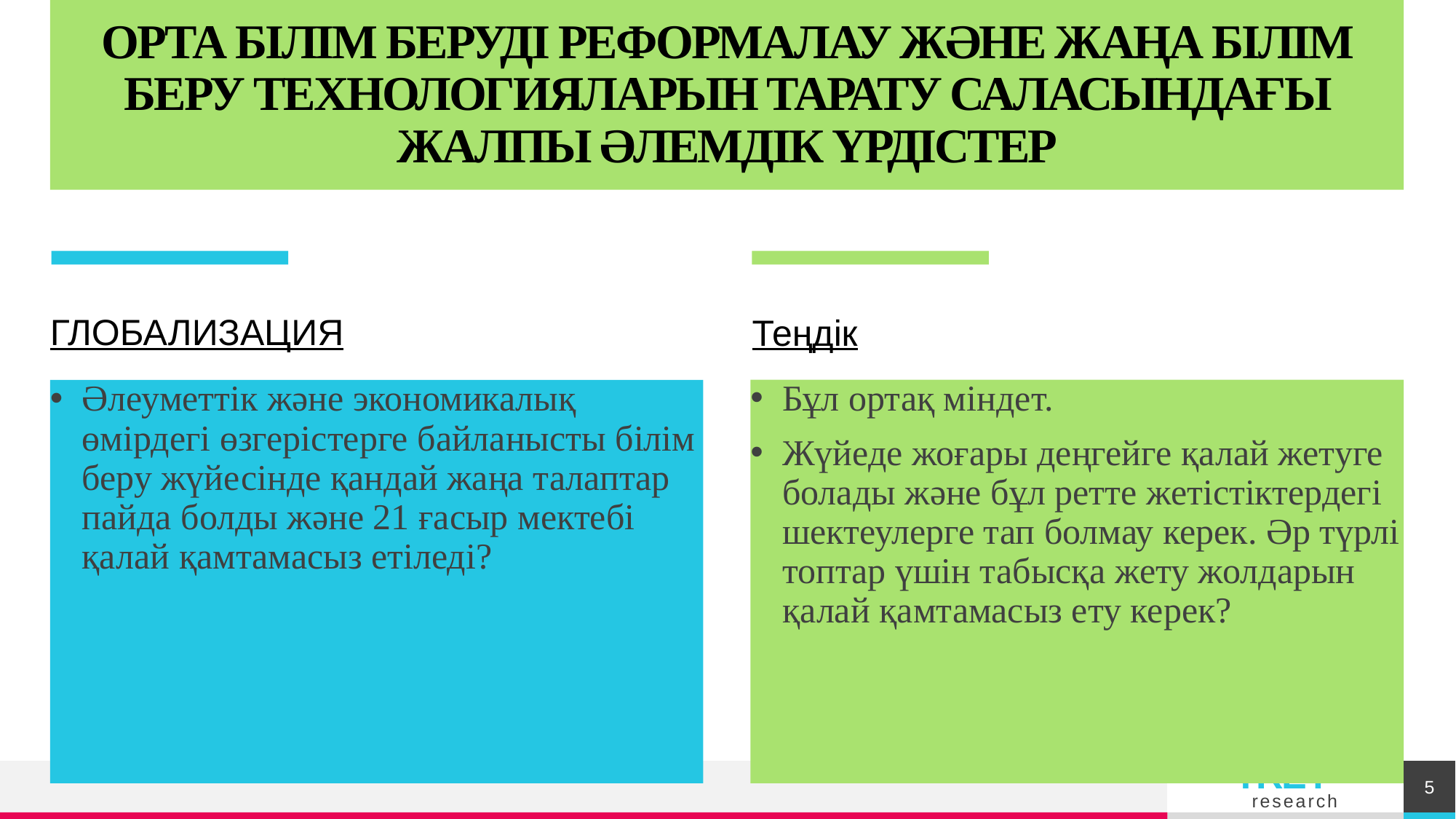

# ОРТА БІЛІМ БЕРУДІ РЕФОРМАЛАУ ЖӘНЕ ЖАҢА БІЛІМ БЕРУ ТЕХНОЛОГИЯЛАРЫН ТАРАТУ САЛАСЫНДАҒЫ ЖАЛПЫ ӘЛЕМДІК ҮРДІСТЕР
ГЛОБАЛИЗАЦИЯ
Теңдік
Бұл ортақ міндет.
Жүйеде жоғары деңгейге қалай жетуге болады және бұл ретте жетістіктердегі шектеулерге тап болмау керек. Әр түрлі топтар үшін табысқа жету жолдарын қалай қамтамасыз ету керек?
Әлеуметтік және экономикалық өмірдегі өзгерістерге байланысты білім беру жүйесінде қандай жаңа талаптар пайда болды және 21 ғасыр мектебі қалай қамтамасыз етіледі?
5